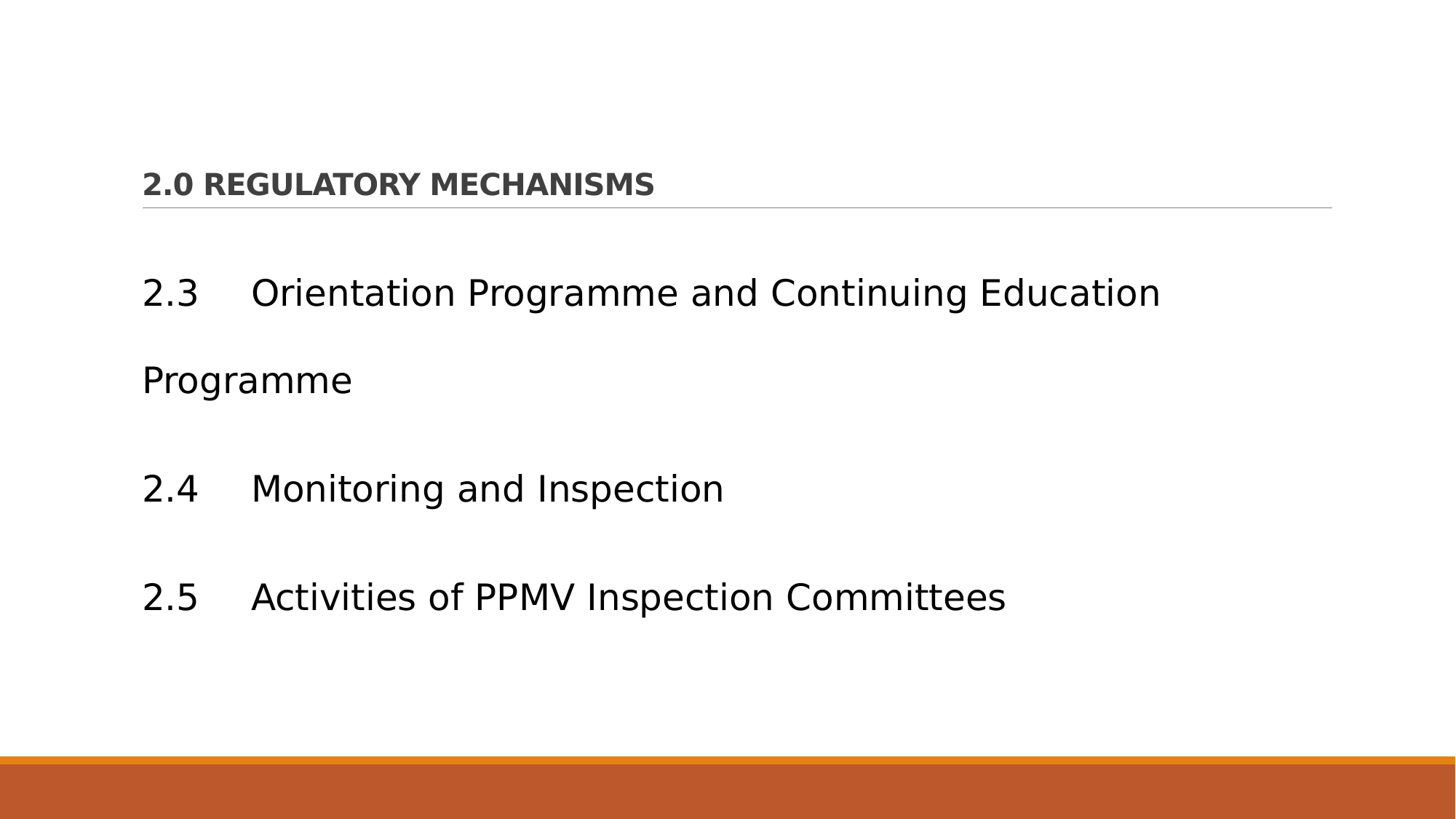

# 2.0 REGULATORY MECHANISMS
2.3	Orientation Programme and Continuing Education 	Programme
2.4	Monitoring and Inspection
2.5	Activities of PPMV Inspection Committees